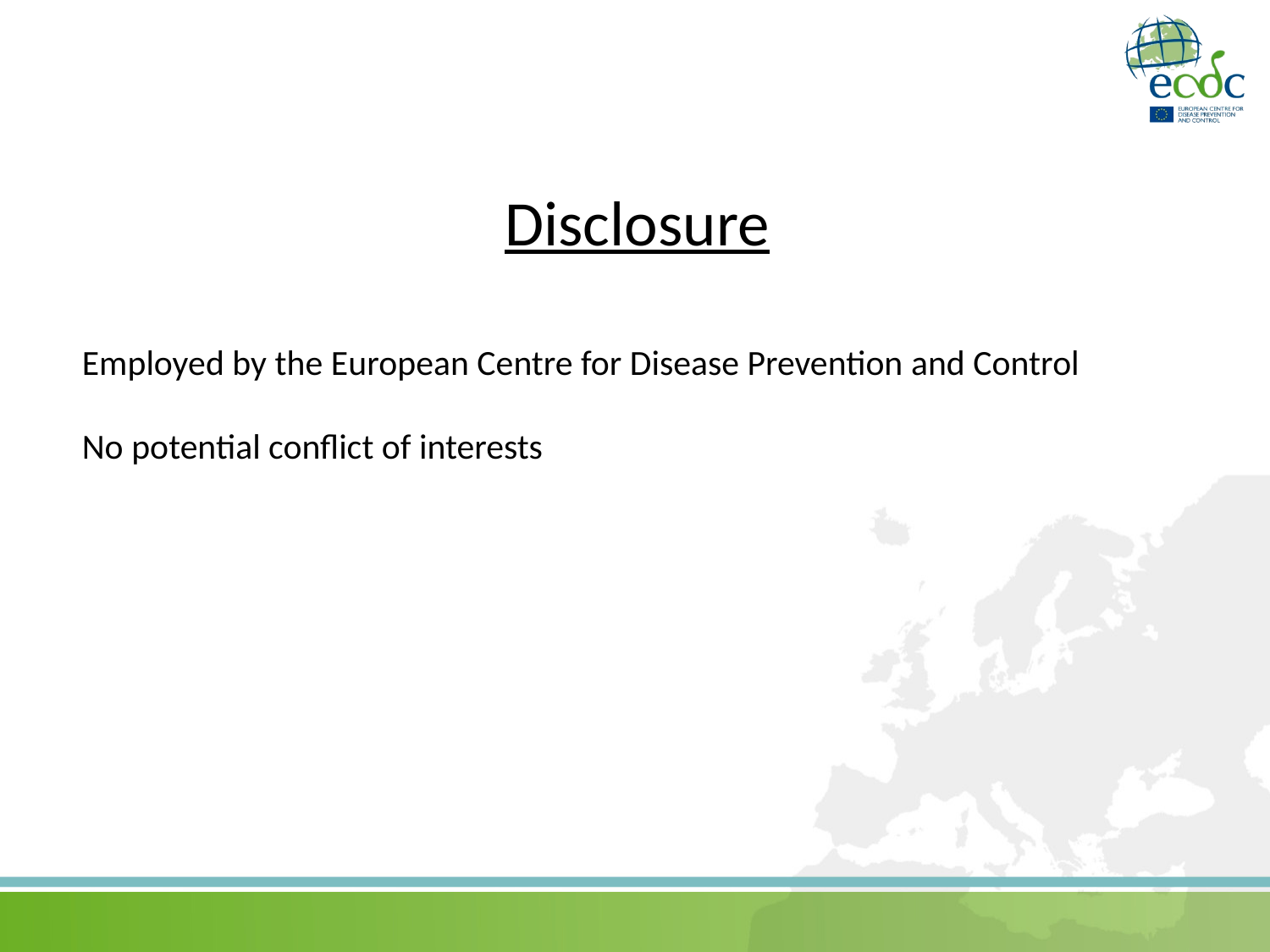

Disclosure

| Employed by the European Centre for Disease Prevention and Control |
| --- |
| No potential conflict of interests |